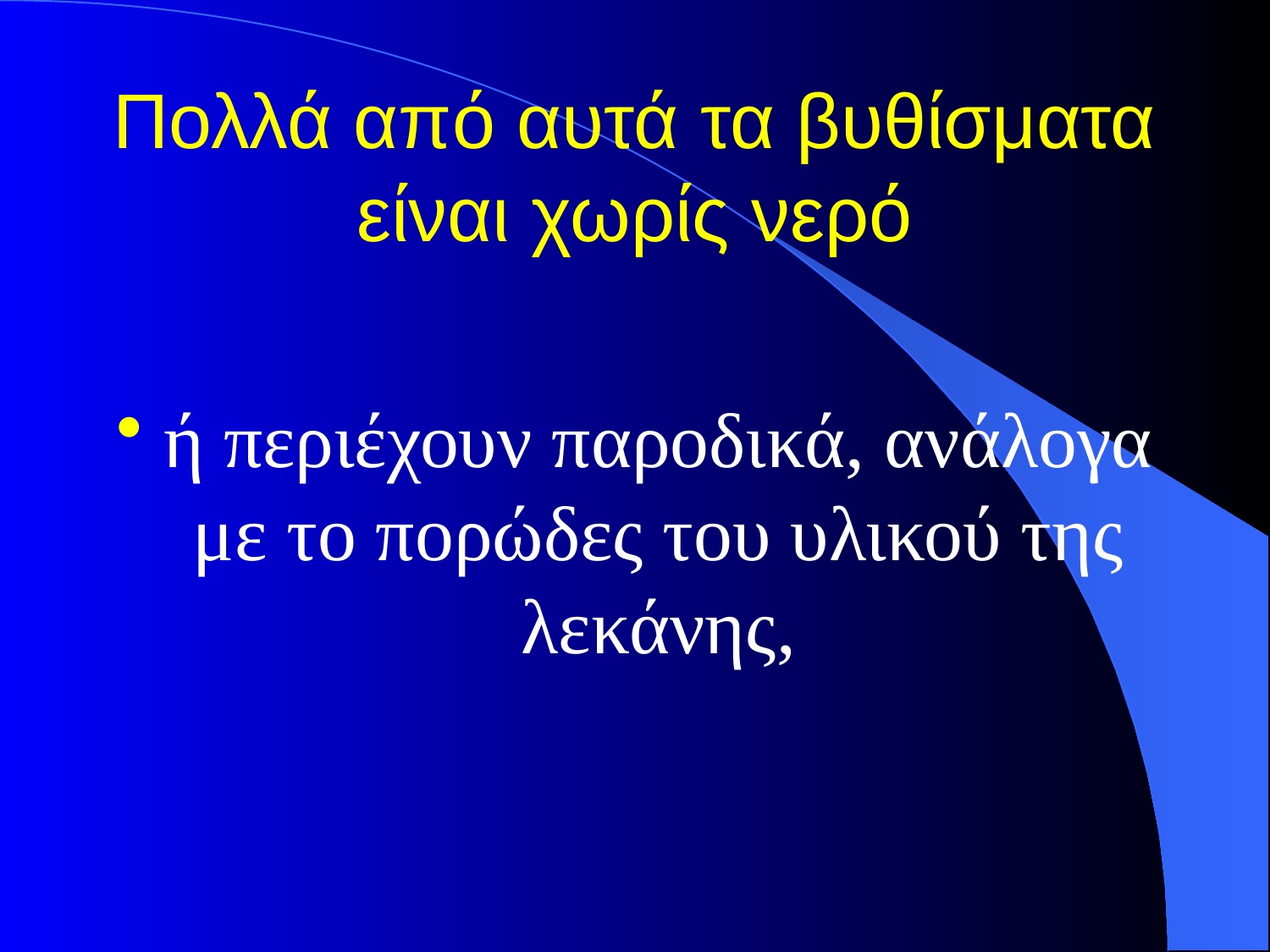

# Πολλά από αυτά τα βυθίσματα είναι χωρίς νερό

ή περιέχουν παροδικά, ανάλογα με το πορώδες του υλικού της λεκάνης,